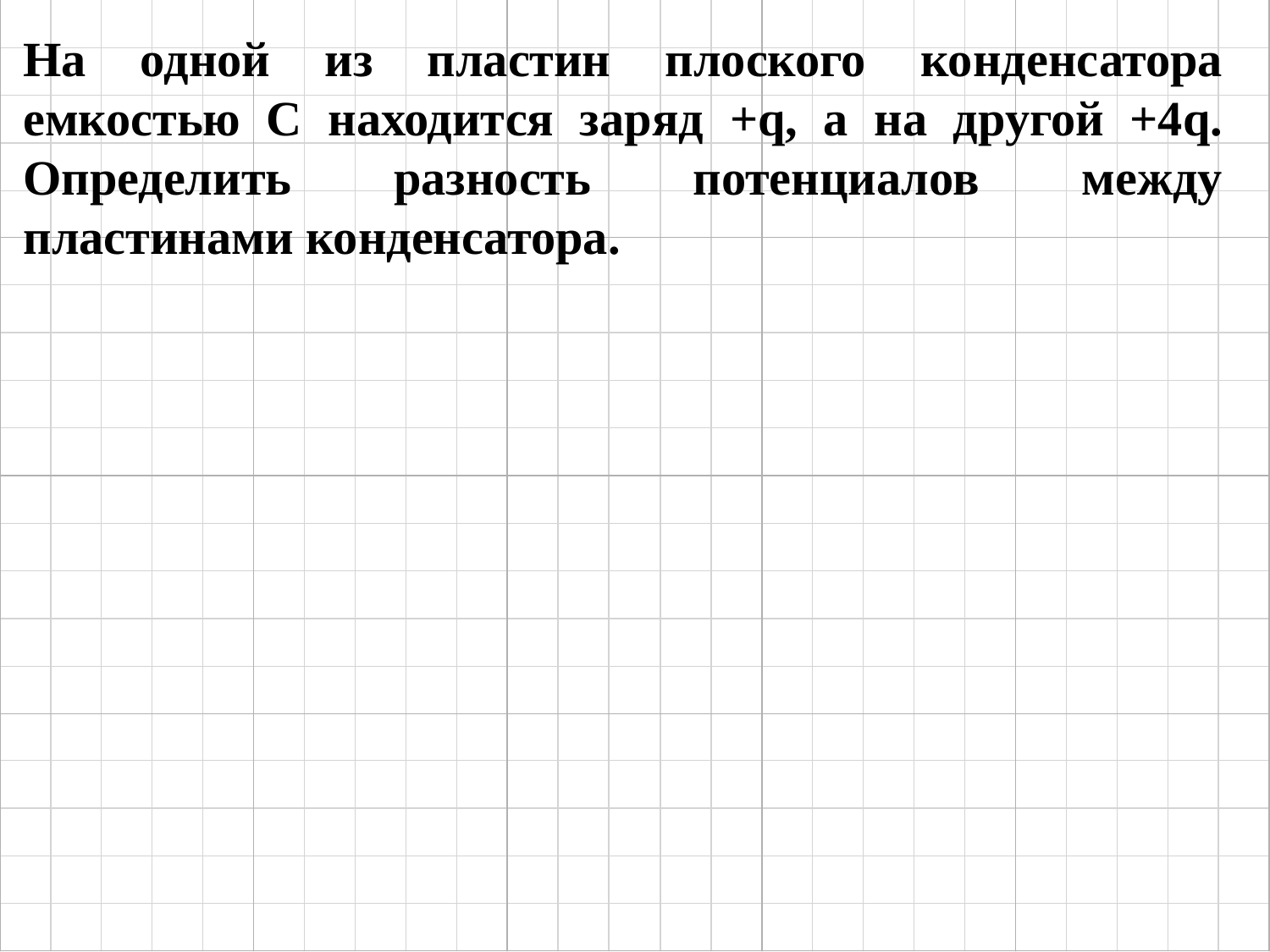

На одной из пластин плоского конденсатора емкостью С находится заряд +q, а на другой +4q. Определить разность потенциалов между пластинами конденсатора.